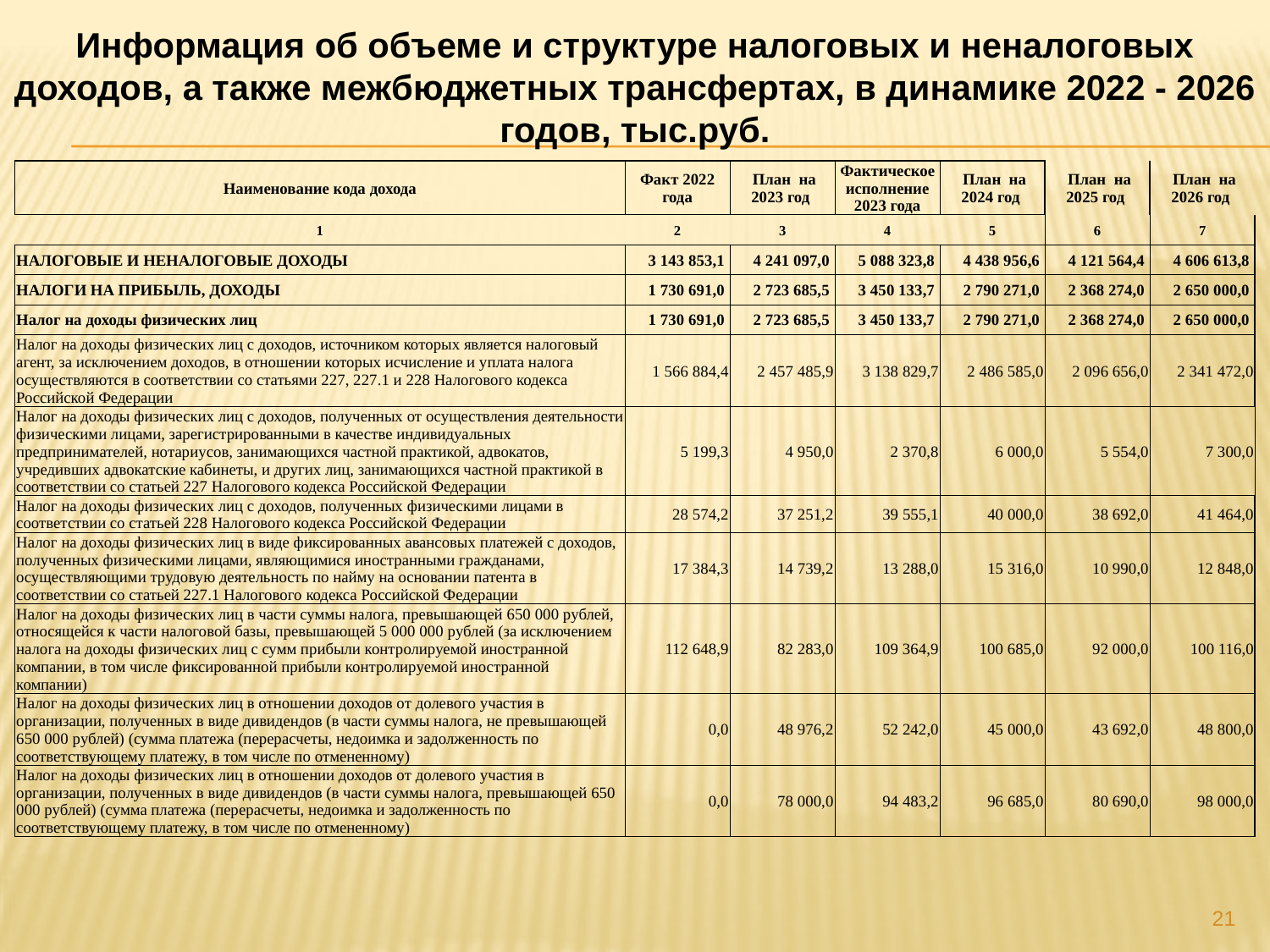

Информация об объеме и структуре налоговых и неналоговых доходов, а также межбюджетных трансфертах, в динамике 2022 - 2026 годов, тыс.руб.
| Наименование кода дохода | Факт 2022 года | План на 2023 год | Фактическое исполнение 2023 года | План на 2024 год | План на 2025 год | План на 2026 год |
| --- | --- | --- | --- | --- | --- | --- |
| 1 | 2 | 3 | 4 | 5 | 6 | 7 |
| НАЛОГОВЫЕ И НЕНАЛОГОВЫЕ ДОХОДЫ | 3 143 853,1 | 4 241 097,0 | 5 088 323,8 | 4 438 956,6 | 4 121 564,4 | 4 606 613,8 |
| НАЛОГИ НА ПРИБЫЛЬ, ДОХОДЫ | 1 730 691,0 | 2 723 685,5 | 3 450 133,7 | 2 790 271,0 | 2 368 274,0 | 2 650 000,0 |
| Налог на доходы физических лиц | 1 730 691,0 | 2 723 685,5 | 3 450 133,7 | 2 790 271,0 | 2 368 274,0 | 2 650 000,0 |
| Налог на доходы физических лиц с доходов, источником которых является налоговый агент, за исключением доходов, в отношении которых исчисление и уплата налога осуществляются в соответствии со статьями 227, 227.1 и 228 Налогового кодекса Российской Федерации | 1 566 884,4 | 2 457 485,9 | 3 138 829,7 | 2 486 585,0 | 2 096 656,0 | 2 341 472,0 |
| Налог на доходы физических лиц с доходов, полученных от осуществления деятельности физическими лицами, зарегистрированными в качестве индивидуальных предпринимателей, нотариусов, занимающихся частной практикой, адвокатов, учредивших адвокатские кабинеты, и других лиц, занимающихся частной практикой в соответствии со статьей 227 Налогового кодекса Российской Федерации | 5 199,3 | 4 950,0 | 2 370,8 | 6 000,0 | 5 554,0 | 7 300,0 |
| Налог на доходы физических лиц с доходов, полученных физическими лицами в соответствии со статьей 228 Налогового кодекса Российской Федерации | 28 574,2 | 37 251,2 | 39 555,1 | 40 000,0 | 38 692,0 | 41 464,0 |
| Налог на доходы физических лиц в виде фиксированных авансовых платежей с доходов, полученных физическими лицами, являющимися иностранными гражданами, осуществляющими трудовую деятельность по найму на основании патента в соответствии со статьей 227.1 Налогового кодекса Российской Федерации | 17 384,3 | 14 739,2 | 13 288,0 | 15 316,0 | 10 990,0 | 12 848,0 |
| Налог на доходы физических лиц в части суммы налога, превышающей 650 000 рублей, относящейся к части налоговой базы, превышающей 5 000 000 рублей (за исключением налога на доходы физических лиц с сумм прибыли контролируемой иностранной компании, в том числе фиксированной прибыли контролируемой иностранной компании) | 112 648,9 | 82 283,0 | 109 364,9 | 100 685,0 | 92 000,0 | 100 116,0 |
| Налог на доходы физических лиц в отношении доходов от долевого участия в организации, полученных в виде дивидендов (в части суммы налога, не превышающей 650 000 рублей) (сумма платежа (перерасчеты, недоимка и задолженность по соответствующему платежу, в том числе по отмененному) | 0,0 | 48 976,2 | 52 242,0 | 45 000,0 | 43 692,0 | 48 800,0 |
| Налог на доходы физических лиц в отношении доходов от долевого участия в организации, полученных в виде дивидендов (в части суммы налога, превышающей 650 000 рублей) (сумма платежа (перерасчеты, недоимка и задолженность по соответствующему платежу, в том числе по отмененному) | 0,0 | 78 000,0 | 94 483,2 | 96 685,0 | 80 690,0 | 98 000,0 |

21